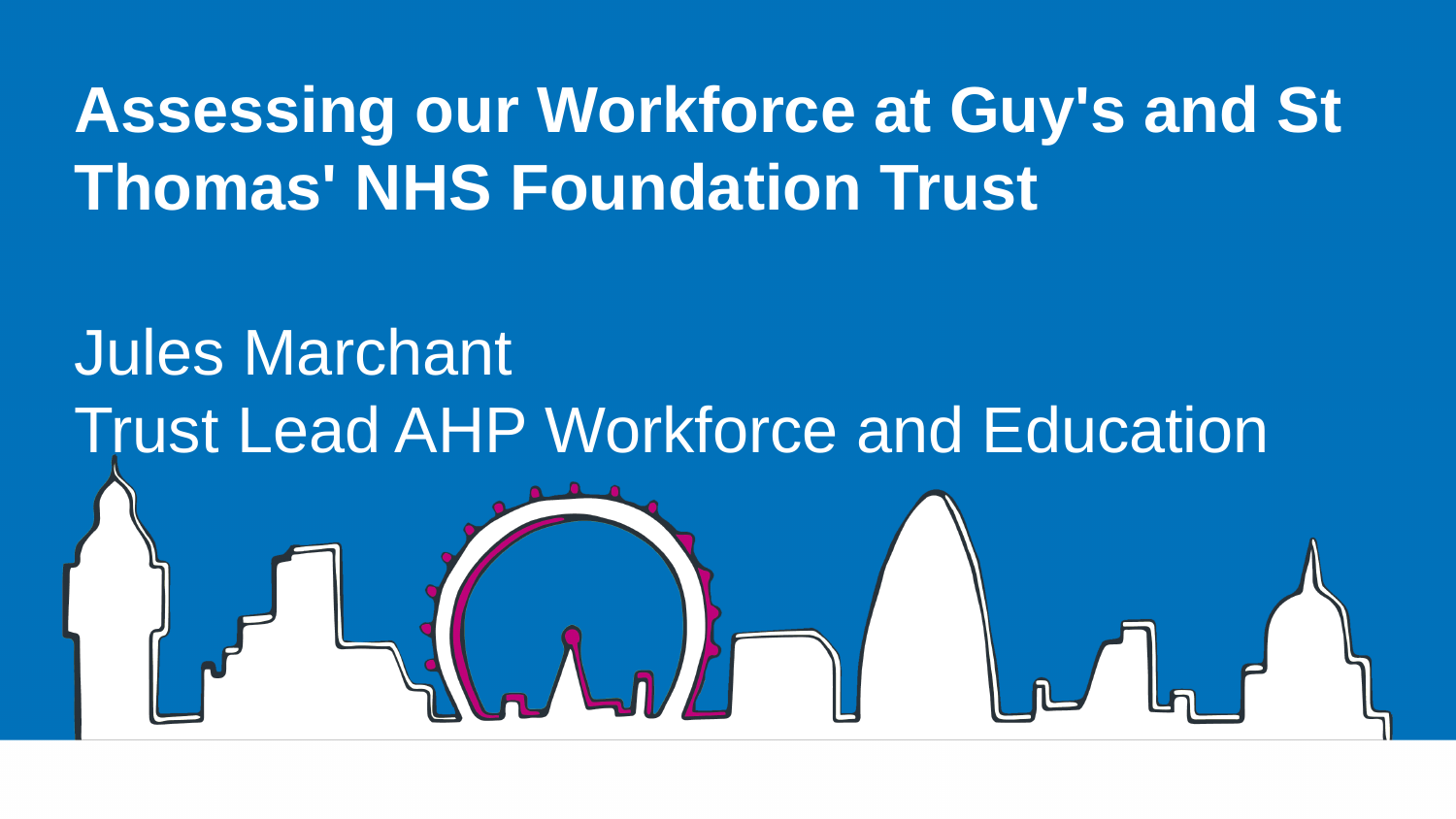

# Assessing our Workforce at Guy's and St Thomas' NHS Foundation Trust Jules Marchant Trust Lead AHP Workforce and Education